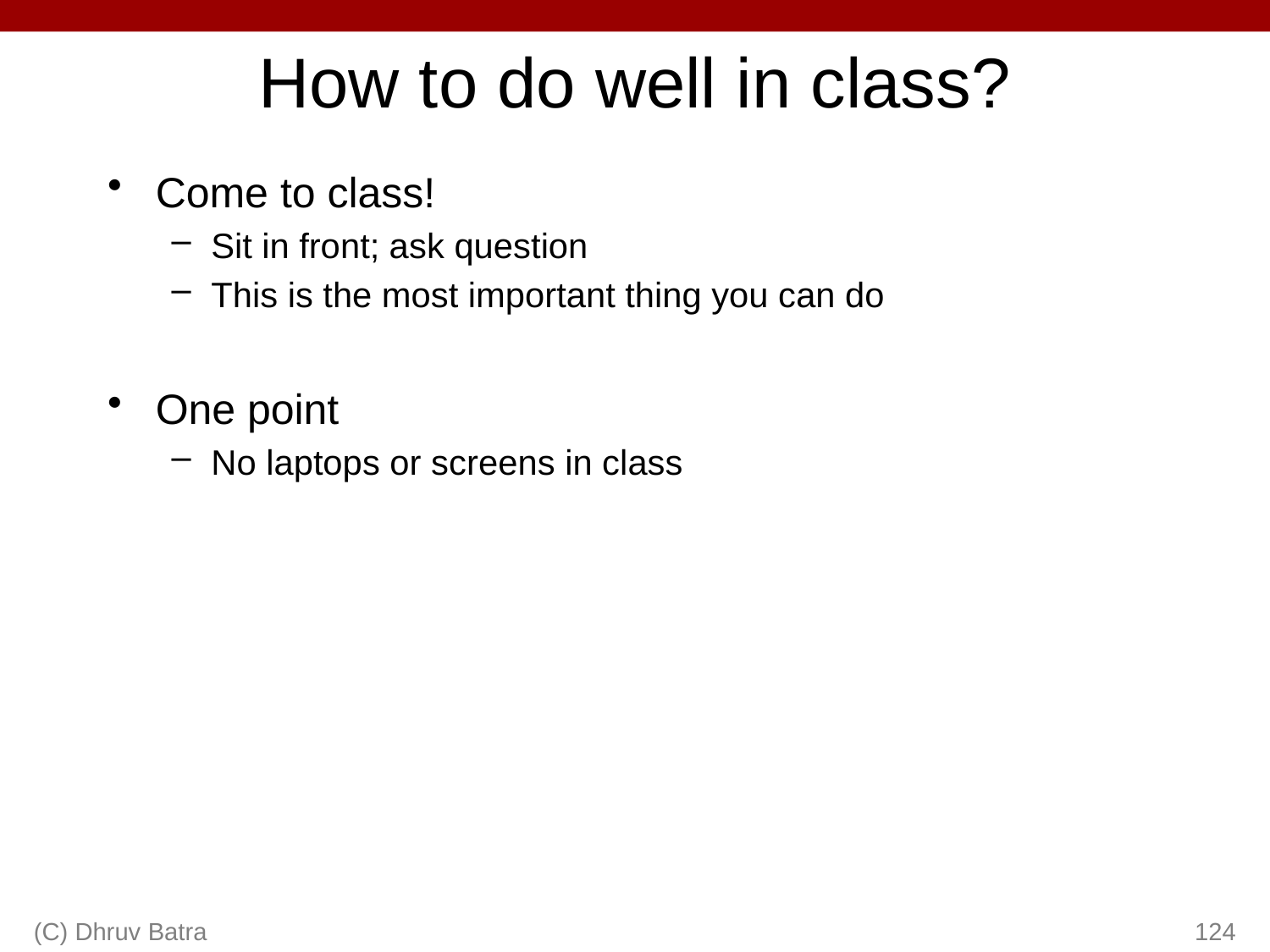

# How to do well in class?
Come to class!
Sit in front; ask question
This is the most important thing you can do

One point
No laptops or screens in class

(C) Dhruv Batra
124